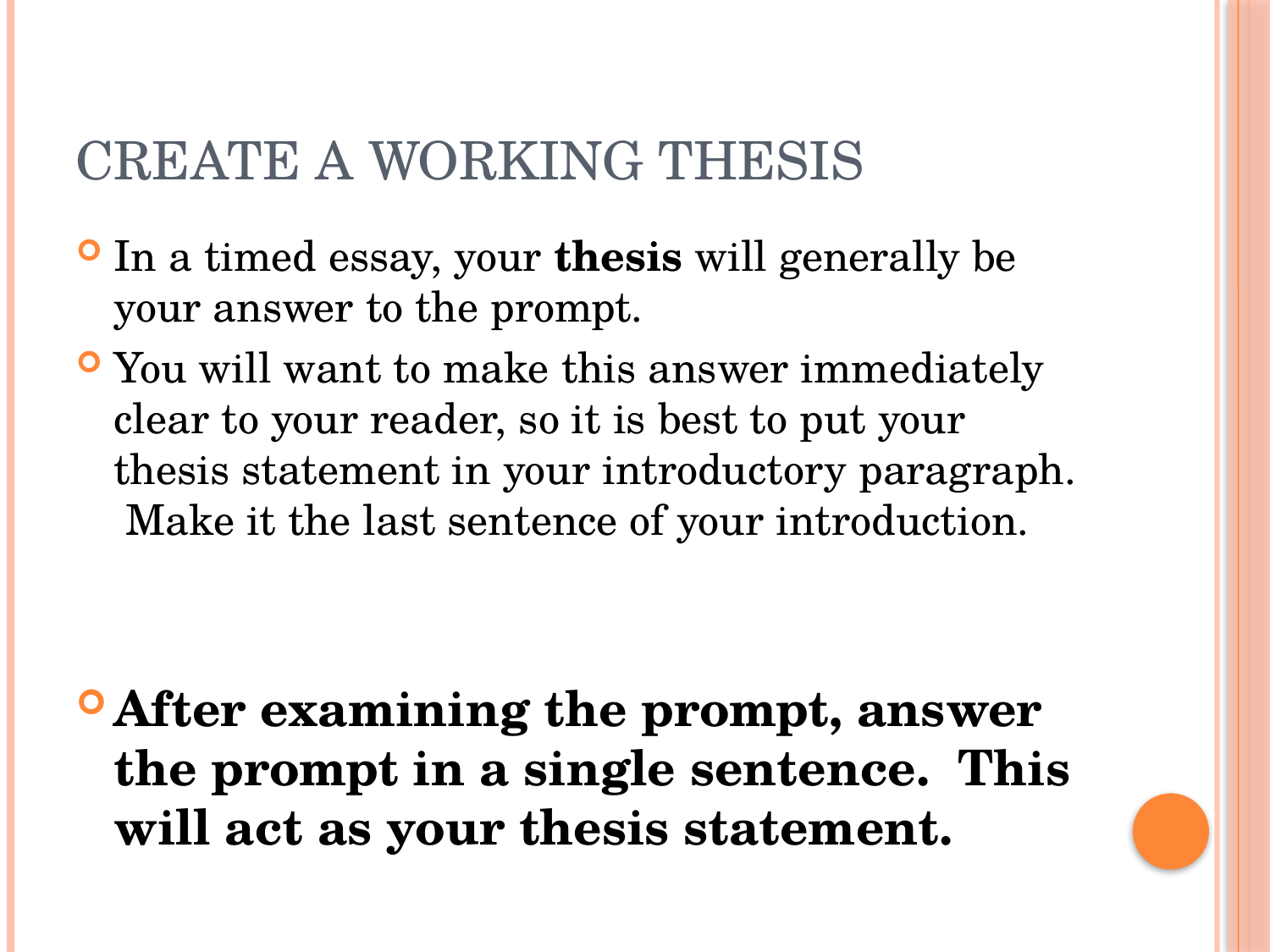

# Create a working thesis
In a timed essay, your thesis will generally be your answer to the prompt.
You will want to make this answer immediately clear to your reader, so it is best to put your thesis statement in your introductory paragraph.  Make it the last sentence of your introduction.

After examining the prompt, answer the prompt in a single sentence.  This will act as your thesis statement.